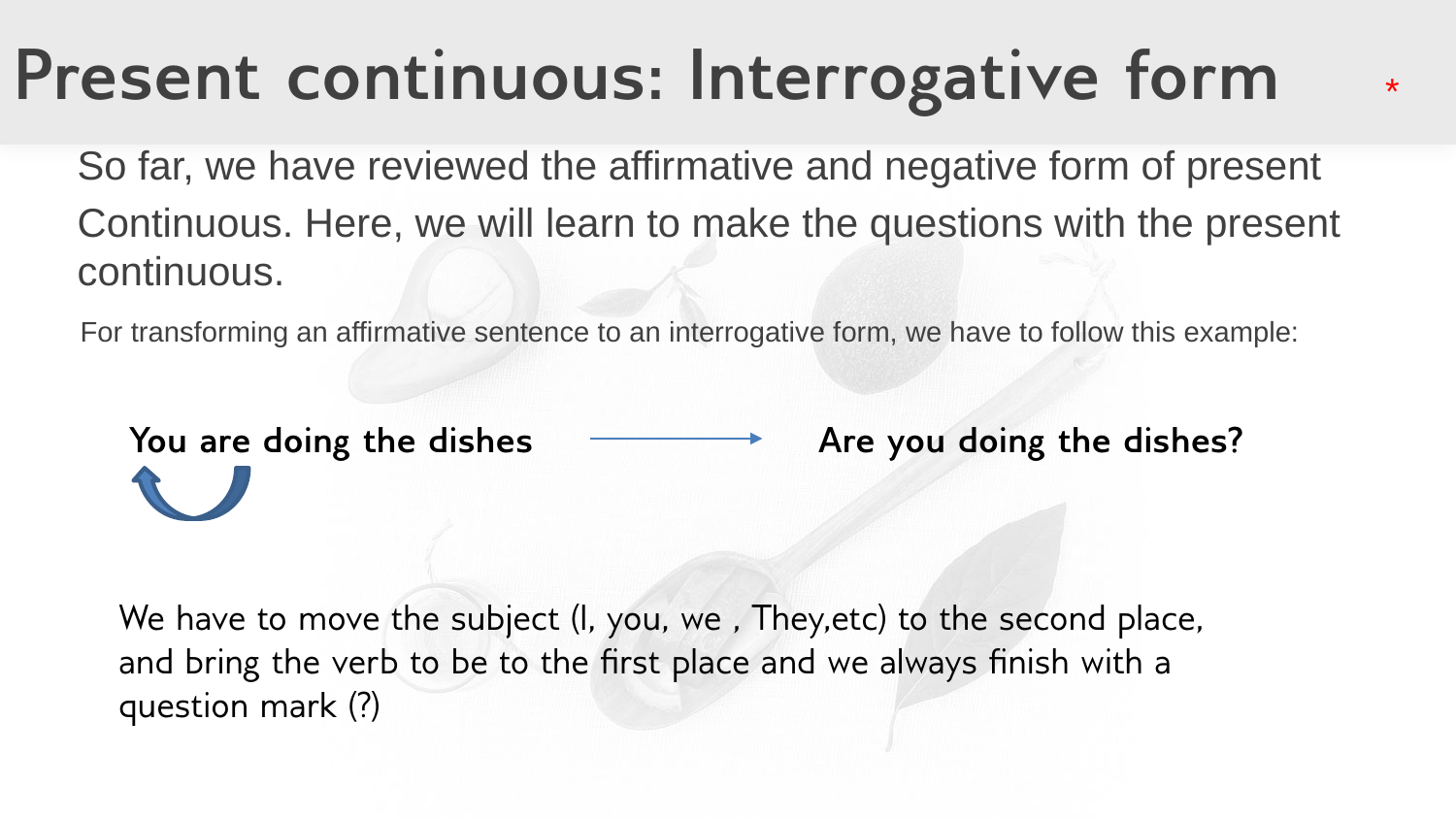

# Present continuous: Interrogative form
*
So far, we have reviewed the affirmative and negative form of present
Continuous. Here, we will learn to make the questions with the present continuous.
For transforming an affirmative sentence to an interrogative form, we have to follow this example:
You are doing the dishes
Are you doing the dishes?

We have to move the subject (I, you, we , They,etc) to the second place,
and bring the verb to be to the first place and we always finish with a
question mark (?)